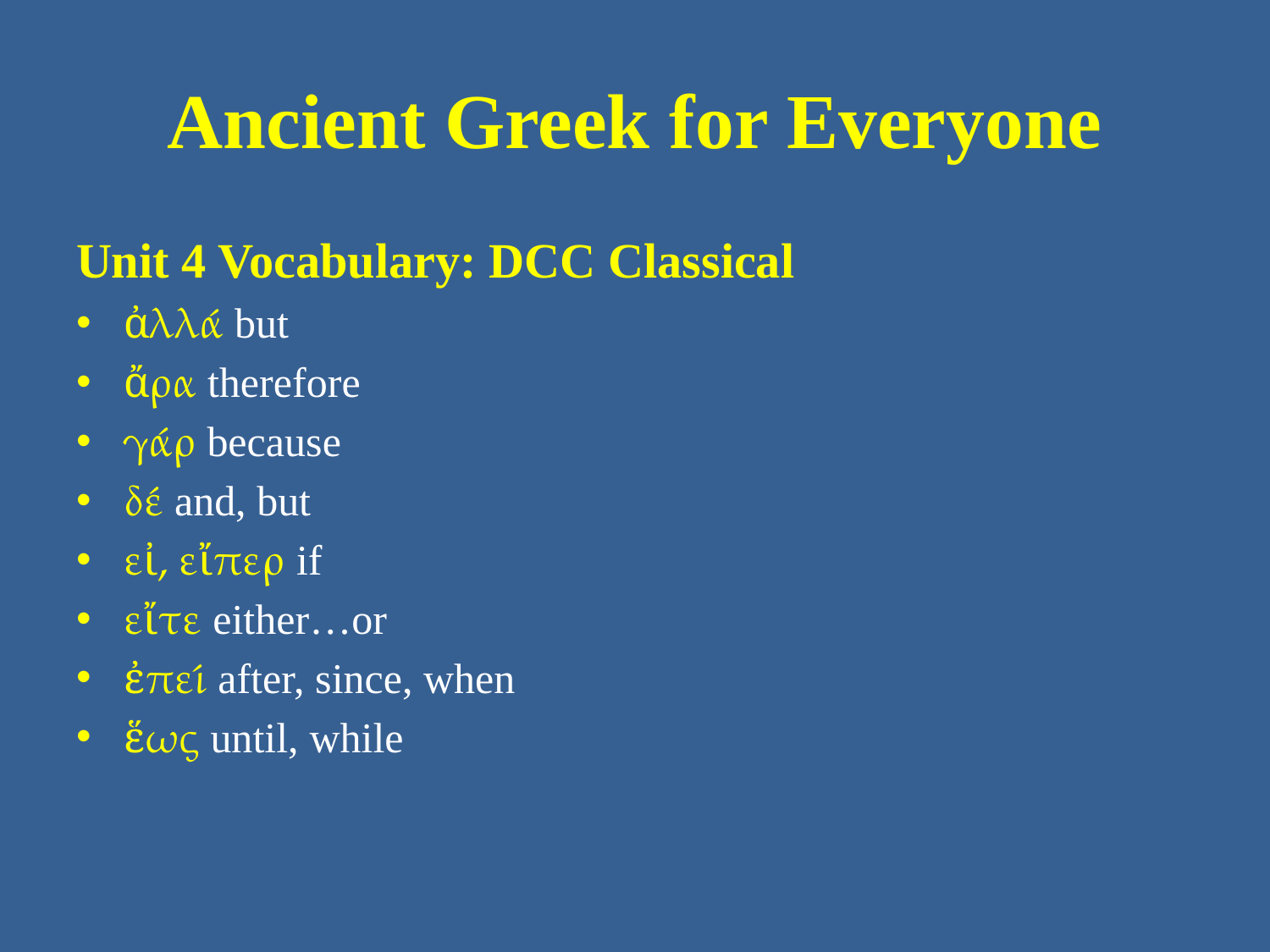

# Ancient Greek for Everyone
Unit 4 Vocabulary: DCC Classical
ἀλλά but
ἄρα therefore
γάρ because
δέ and, but
εἰ, εἴπερ if
εἴτε either…or
ἐπεί after, since, when
ἕως until, while